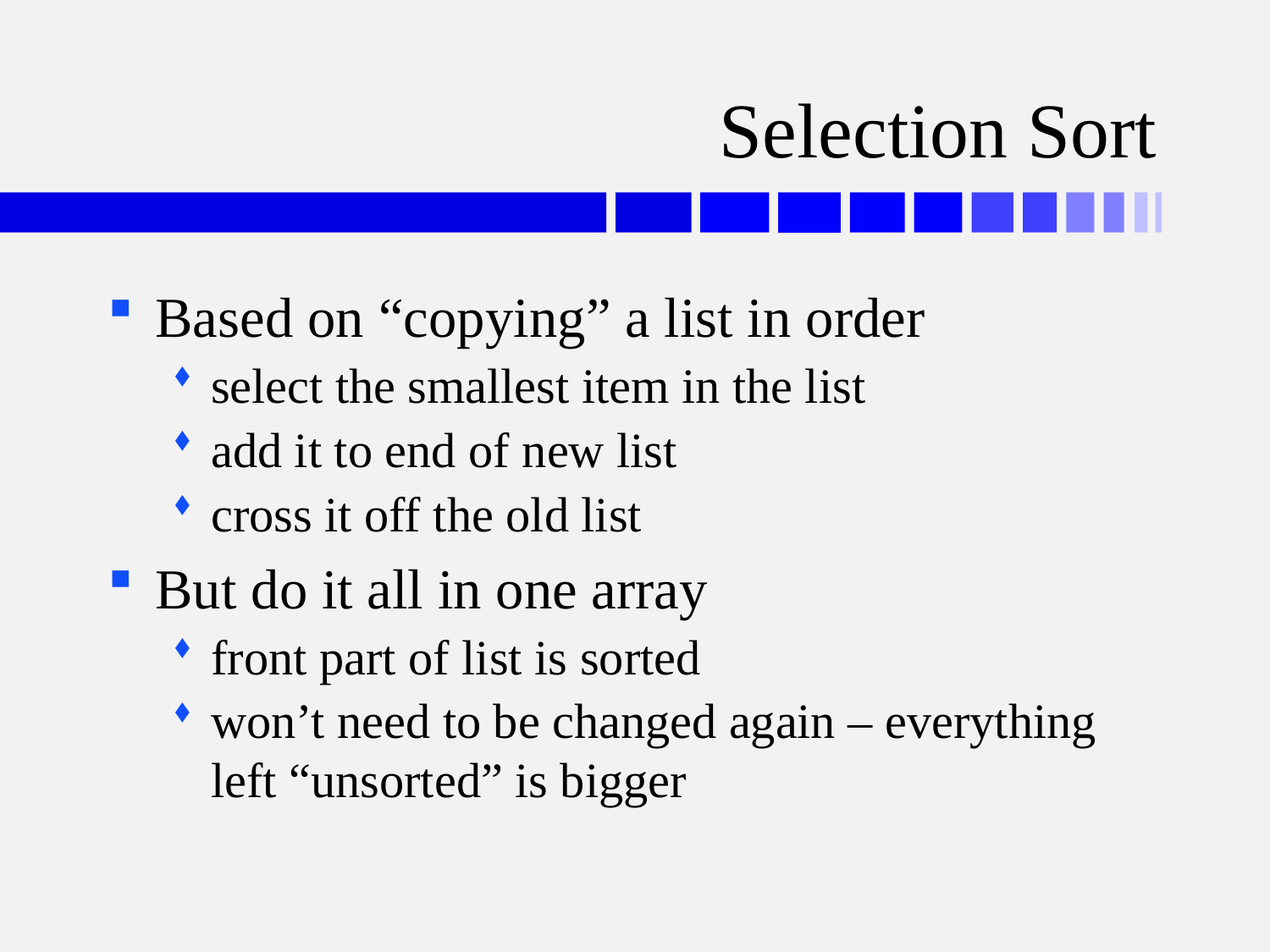

# Selection Sort
Based on “copying” a list in order
select the smallest item in the list
add it to end of new list
cross it off the old list
But do it all in one array
front part of list is sorted
won’t need to be changed again – everything left “unsorted” is bigger